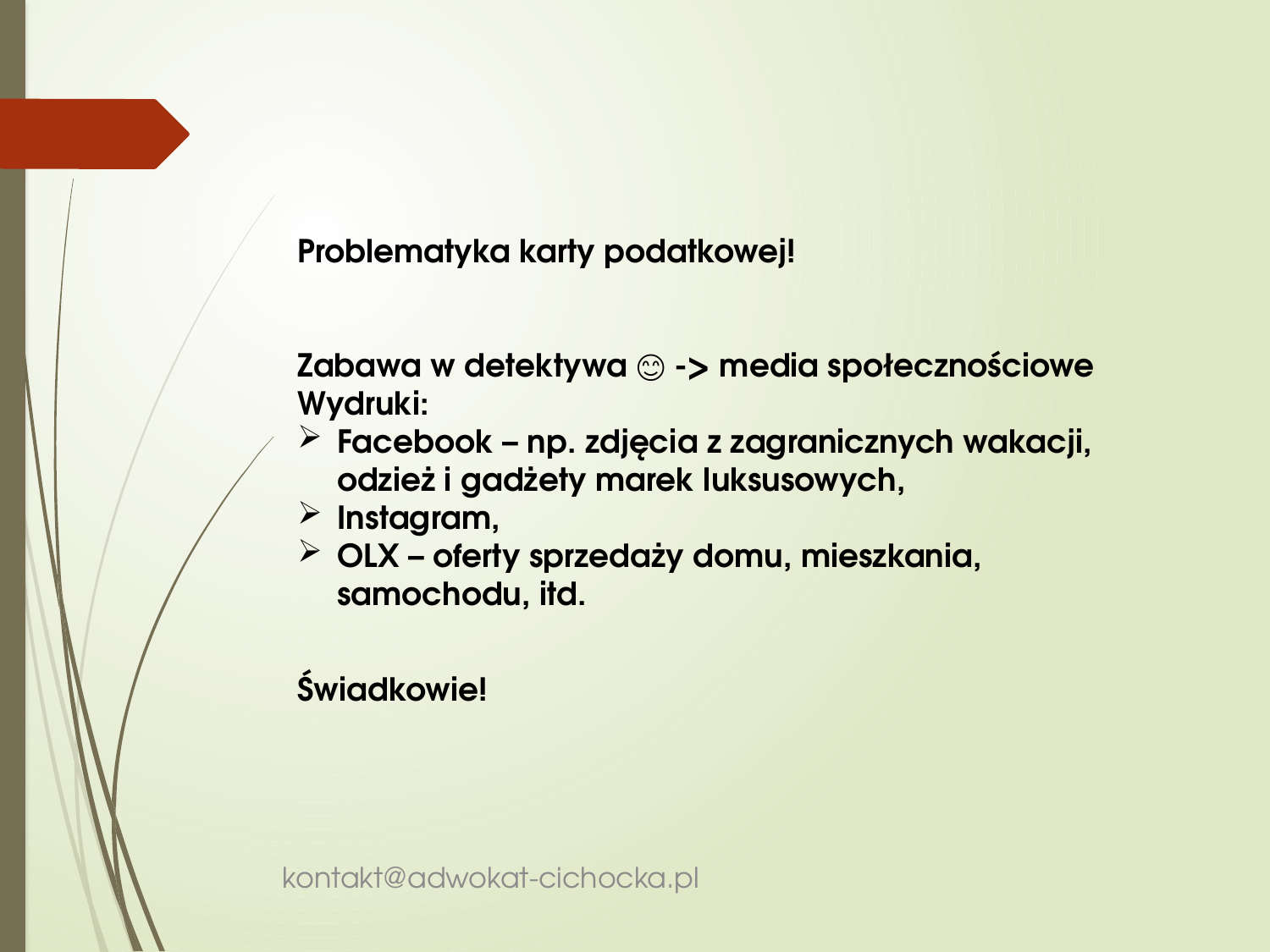

Problematyka karty podatkowej!

Zabawa w detektywa 😊 -> media społecznościowe
Wydruki:
Facebook – np. zdjęcia z zagranicznych wakacji, odzież i gadżety marek luksusowych,
Instagram,
OLX – oferty sprzedaży domu, mieszkania, samochodu, itd.

Świadkowie!

kontakt@adwokat-cichocka.pl